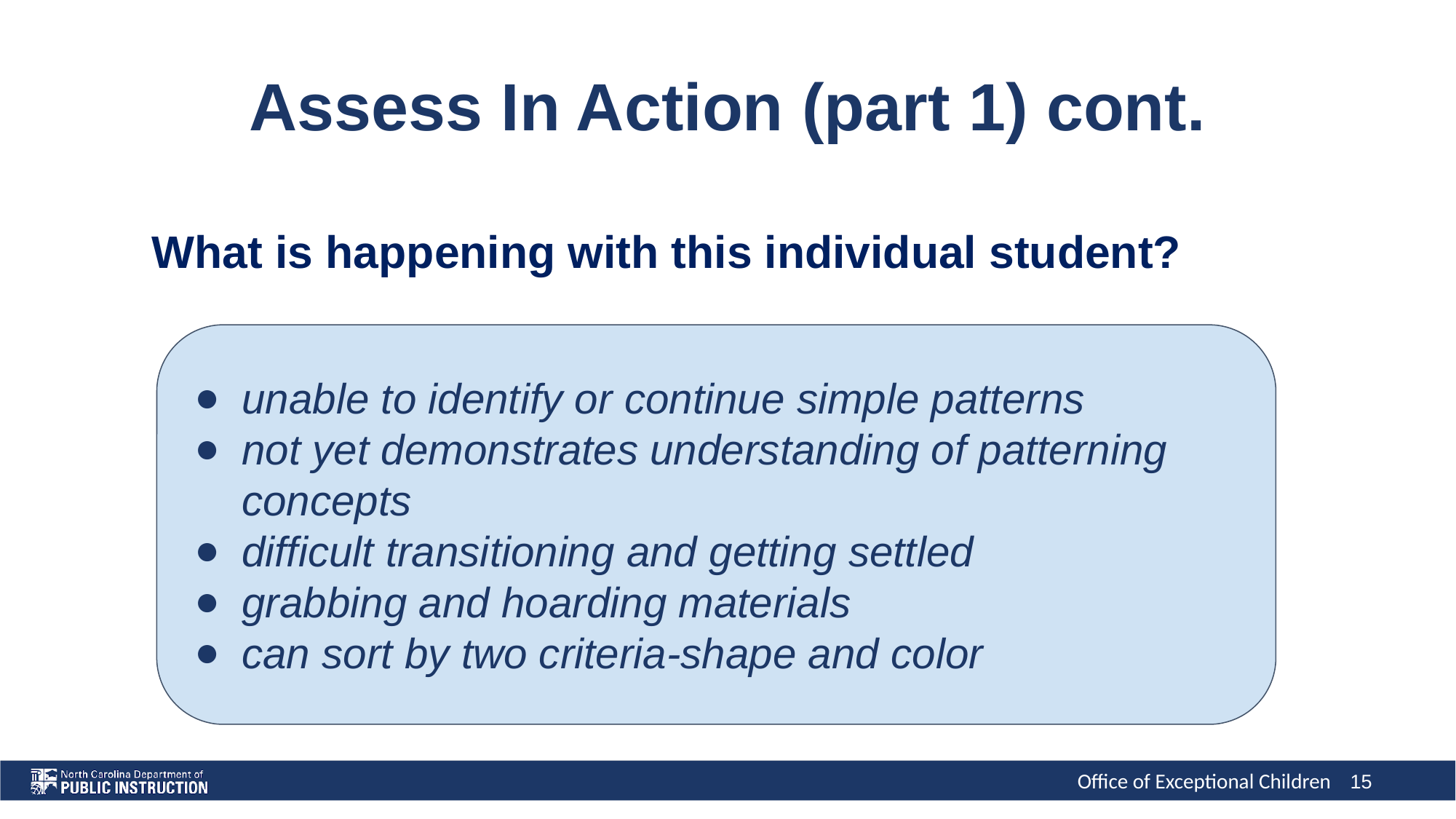

# Assess In Action (part 1) cont.
What is happening with this individual student?
unable to identify or continue simple patterns
not yet demonstrates understanding of patterning concepts
difficult transitioning and getting settled
grabbing and hoarding materials
can sort by two criteria-shape and color
15